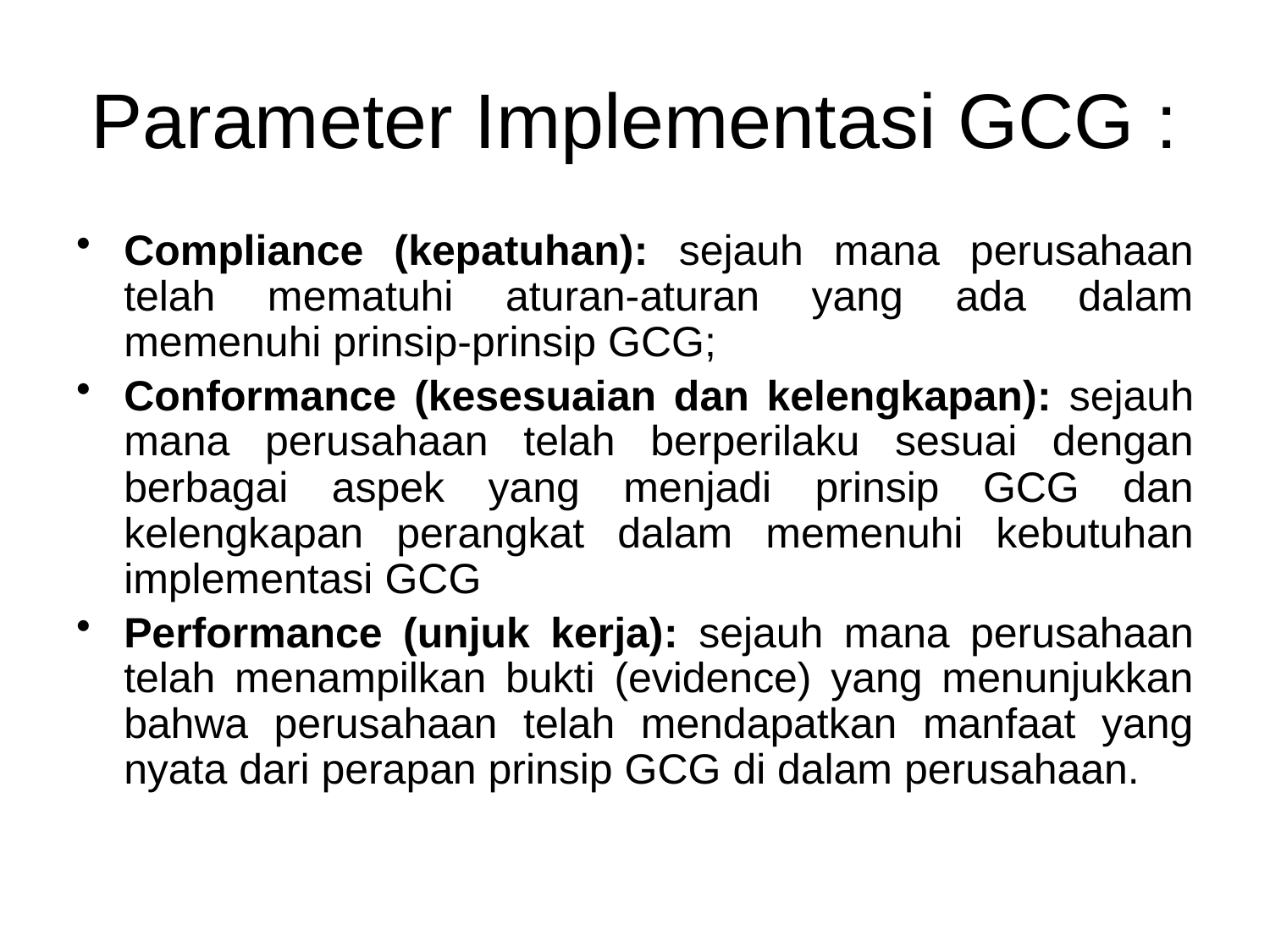

# Parameter Implementasi GCG :
Compliance (kepatuhan): sejauh mana perusahaan telah mematuhi aturan-aturan yang ada dalam memenuhi prinsip-prinsip GCG;
Conformance (kesesuaian dan kelengkapan): sejauh mana perusahaan telah berperilaku sesuai dengan berbagai aspek yang menjadi prinsip GCG dan kelengkapan perangkat dalam memenuhi kebutuhan implementasi GCG
Performance (unjuk kerja): sejauh mana perusahaan telah menampilkan bukti (evidence) yang menunjukkan bahwa perusahaan telah mendapatkan manfaat yang nyata dari perapan prinsip GCG di dalam perusahaan.